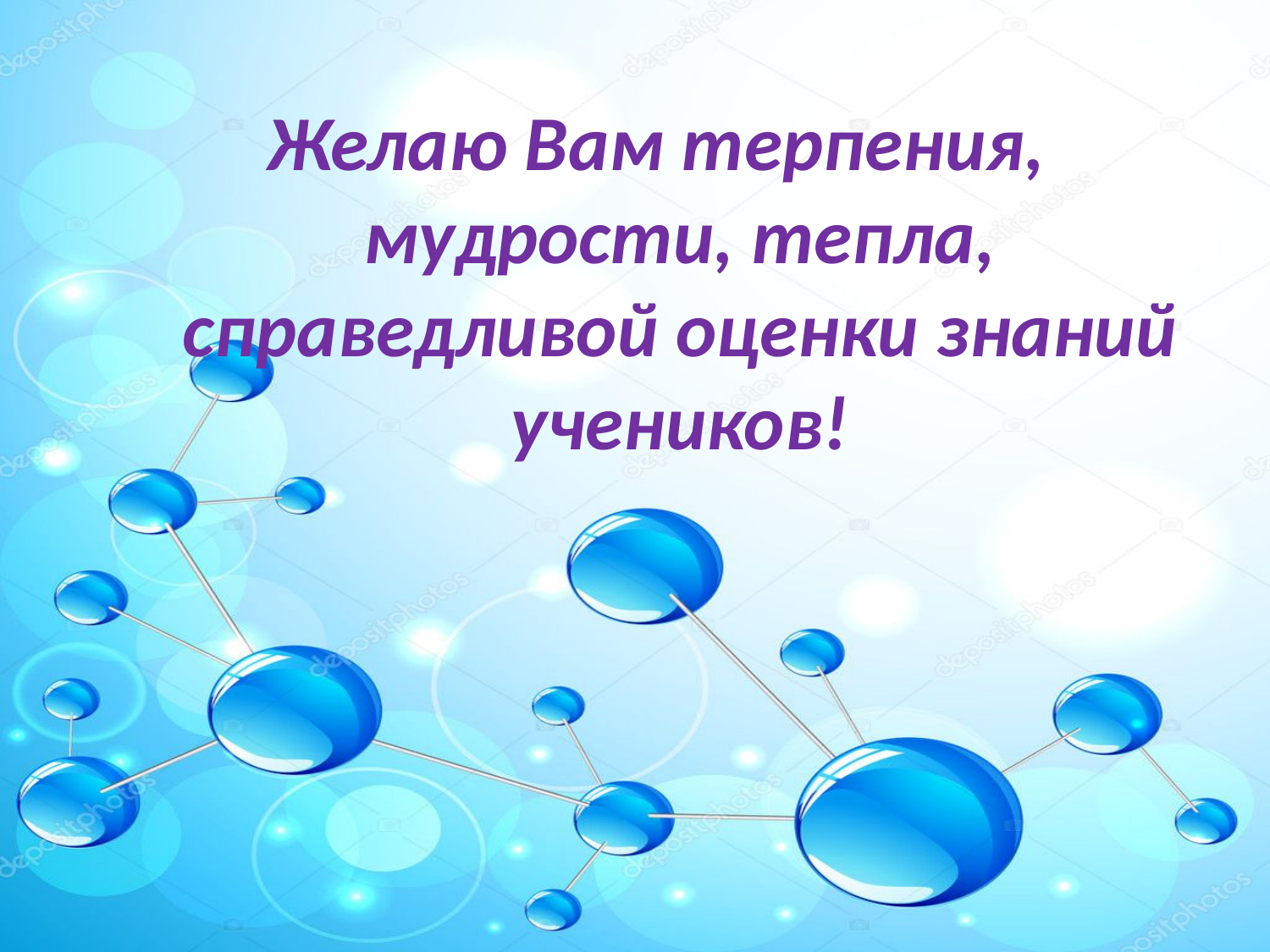

Желаю Вам терпения, мудрости, тепла, справедливой оценки знаний учеников!